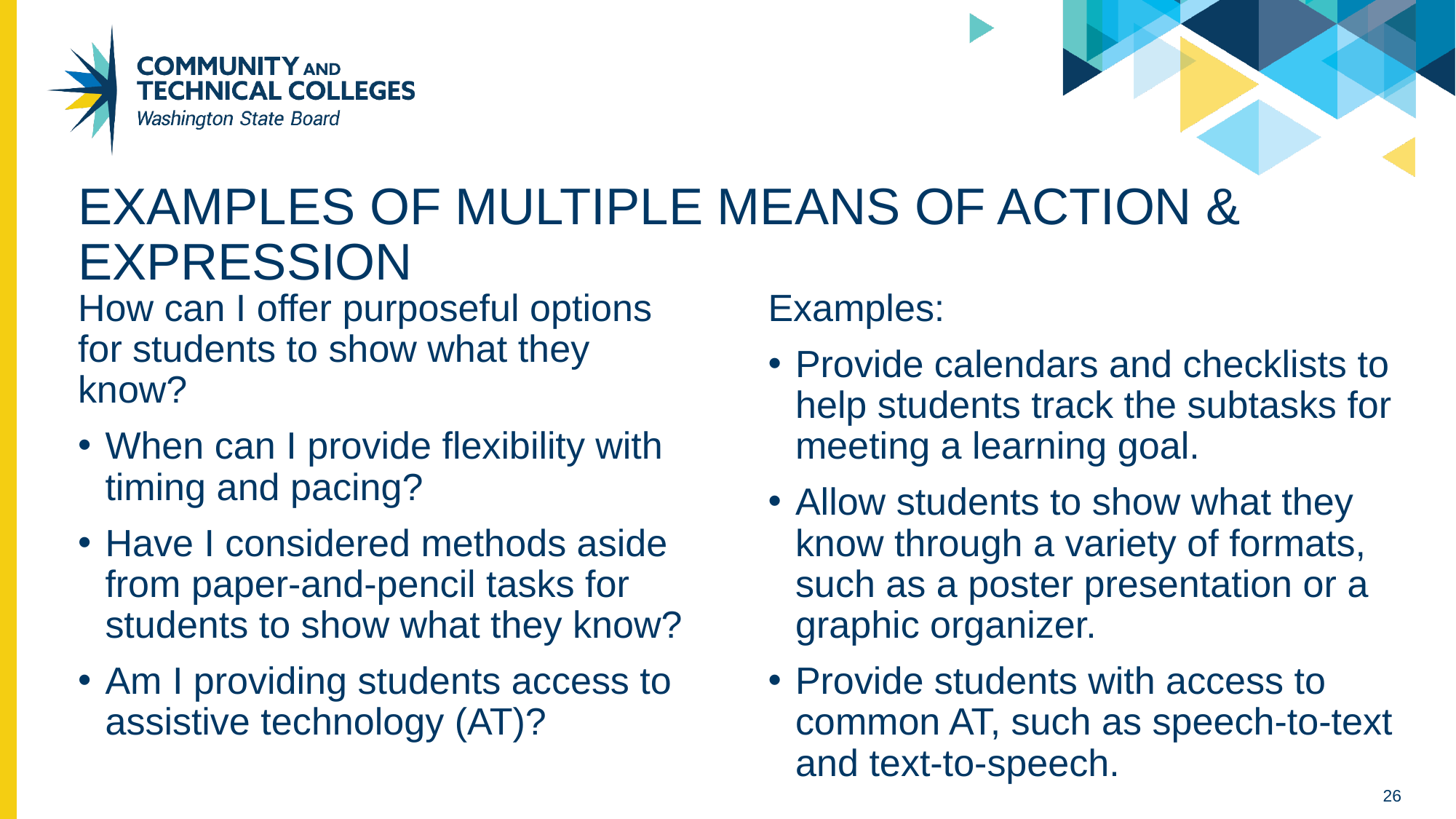

# EXAMPLES OF MULTIPLE MEANS OF ACTION & EXPRESSION
How can I offer purposeful options for students to show what they know?
When can I provide flexibility with timing and pacing?
Have I considered methods aside from paper-and-pencil tasks for students to show what they know?
Am I providing students access to assistive technology (AT)?

Examples:
Provide calendars and checklists to help students track the subtasks for meeting a learning goal.
Allow students to show what they know through a variety of formats, such as a poster presentation or a graphic organizer.
Provide students with access to common AT, such as speech-to-text and text-to-speech.
26